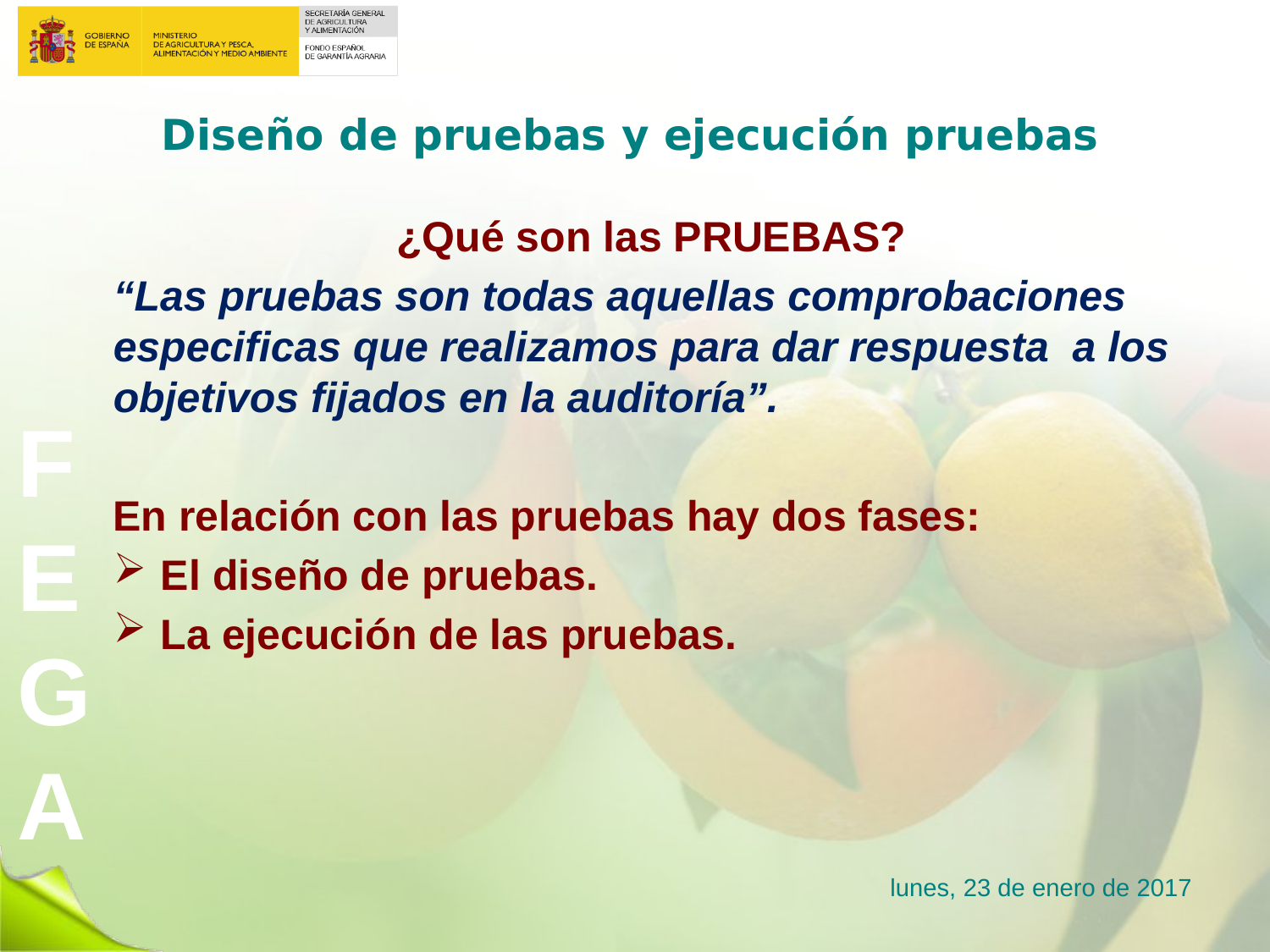

# Diseño de pruebas y ejecución pruebas
¿Qué son las PRUEBAS?
“Las pruebas son todas aquellas comprobaciones especificas que realizamos para dar respuesta  a los objetivos fijados en la auditoría”.

En relación con las pruebas hay dos fases:
El diseño de pruebas.
La ejecución de las pruebas.

lunes, 23 de enero de 2017